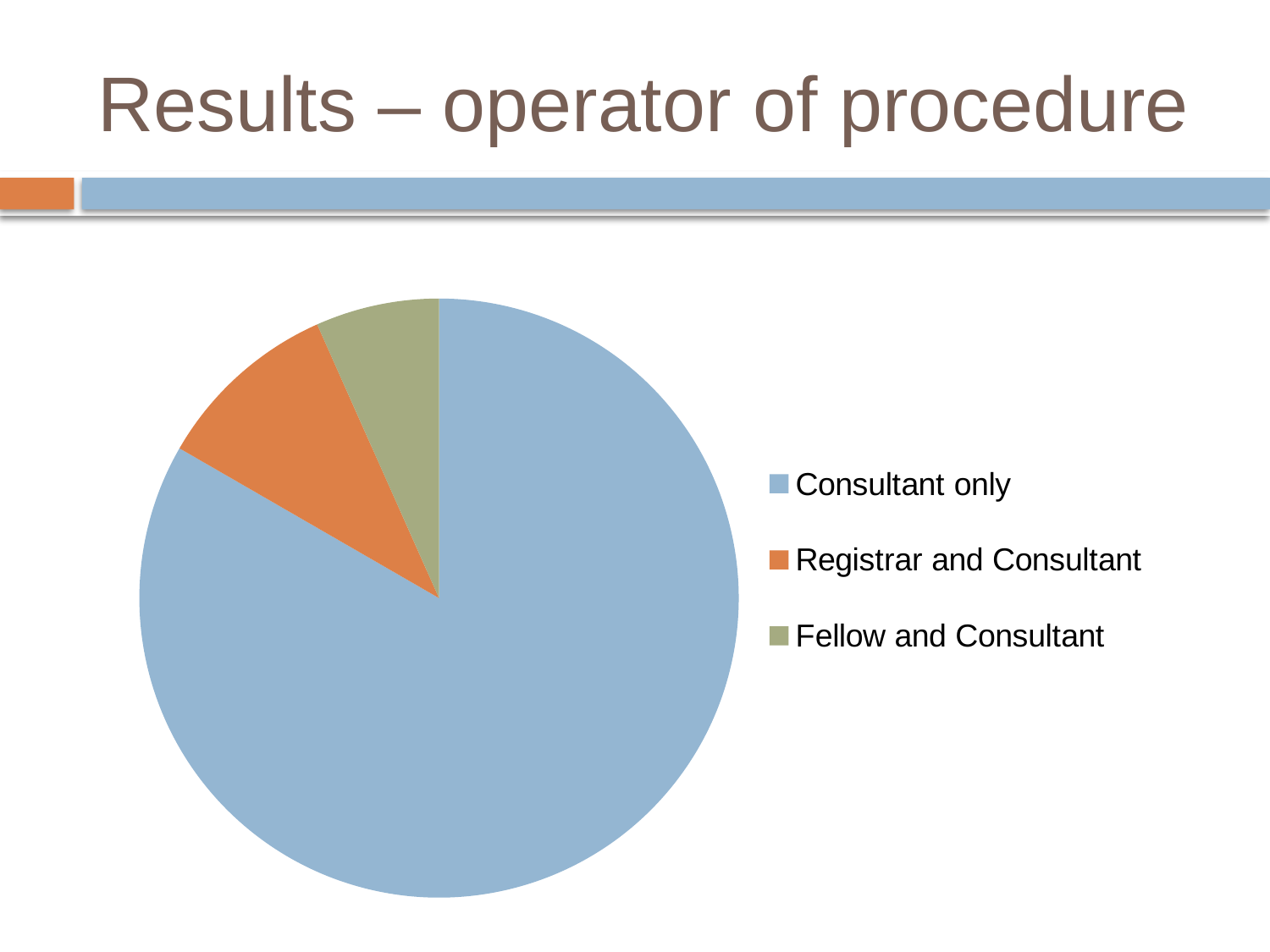

# Results – operator of procedure

### Chart

| Category | Operator  |
|---|---|
| Consultant only | 25.0 |
| Registrar and Consultant | 3.0 |
| Fellow and Consultant | 2.0 |